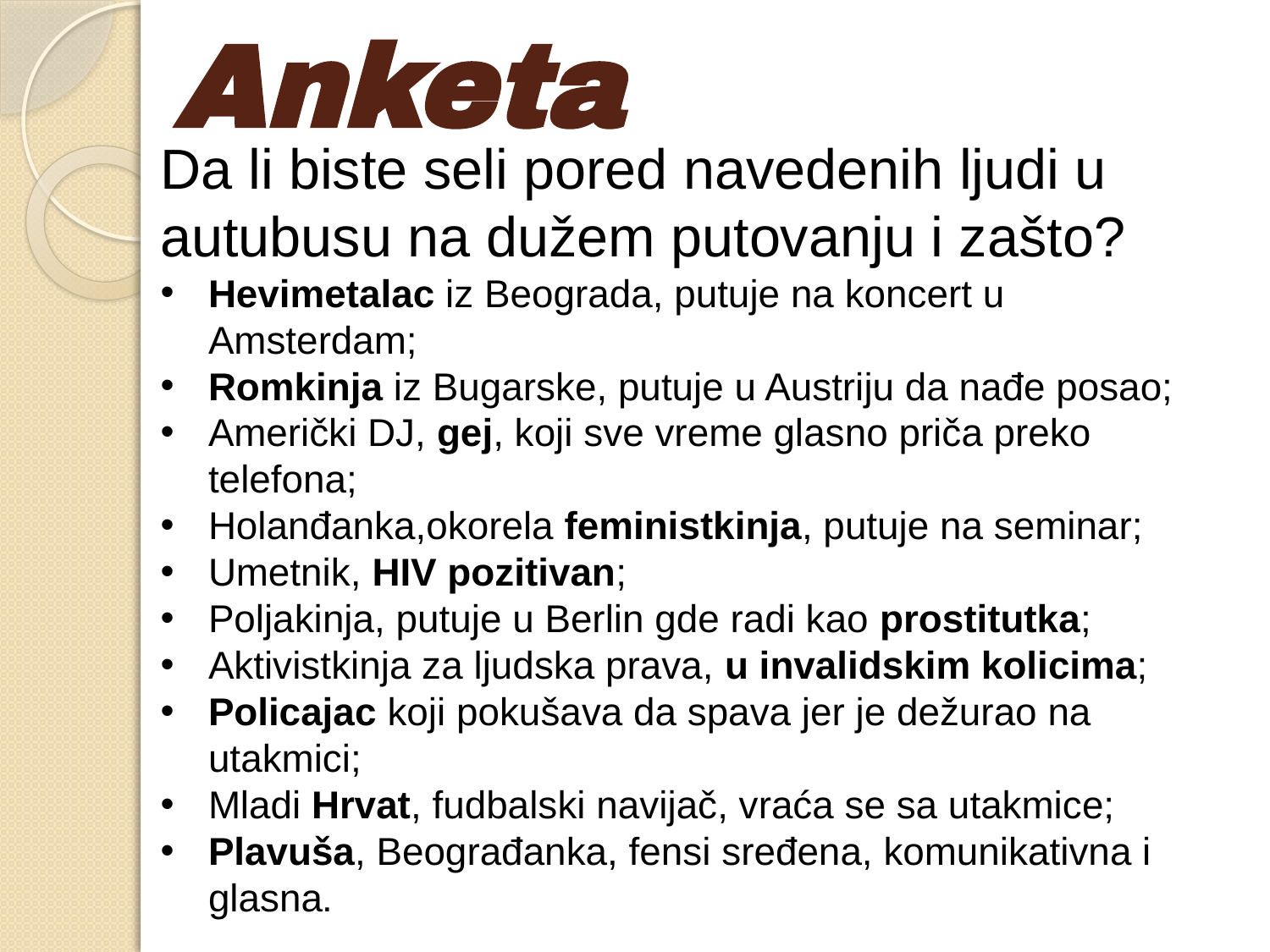

# Anketa
Da li biste seli pored navedenih ljudi u autubusu na dužem putovanju i zašto?
Hevimetalac iz Beograda, putuje na koncert u Amsterdam;
Romkinja iz Bugarske, putuje u Austriju da nađe posao;
Američki DJ, gej, koji sve vreme glasno priča preko telefona;
Holanđanka,okorela feministkinja, putuje na seminar;
Umetnik, HIV pozitivan;
Poljakinja, putuje u Berlin gde radi kao prostitutka;
Aktivistkinja za ljudska prava, u invalidskim kolicima;
Policajac koji pokušava da spava jer je dežurao na utakmici;
Mladi Hrvat, fudbalski navijač, vraća se sa utakmice;
Plavuša, Beograđanka, fensi sređena, komunikativna i glasna.